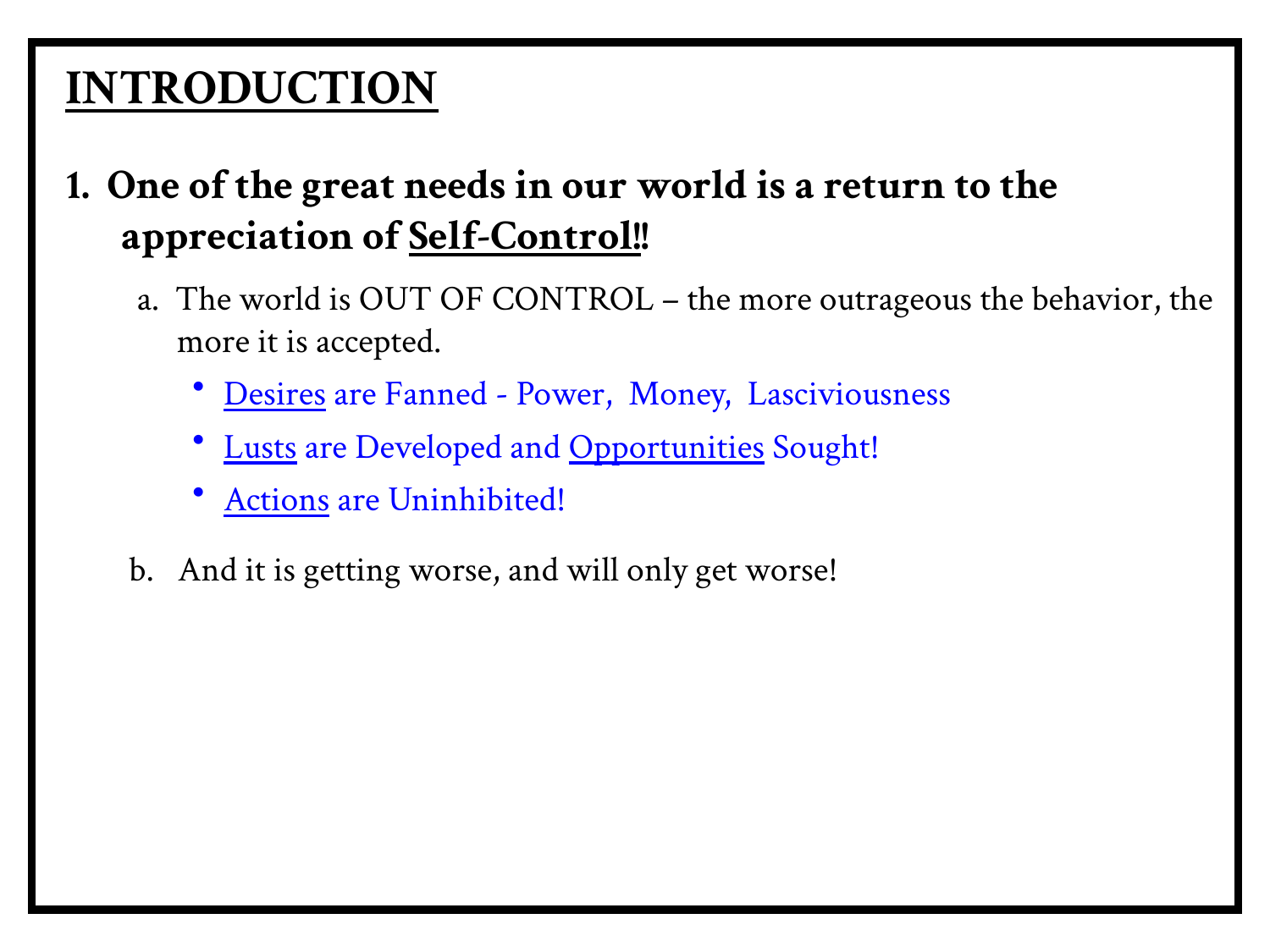

INTRODUCTION

1.  One of the great needs in our world is a return to the appreciation of Self-Control!!

a.  The world is OUT OF CONTROL – the more outrageous the behavior, the more it is accepted.
Desires are Fanned - Power,  Money,  Lasciviousness
Lusts are Developed and Opportunities Sought!
Actions are Uninhibited!

b.   And it is getting worse, and will only get worse!